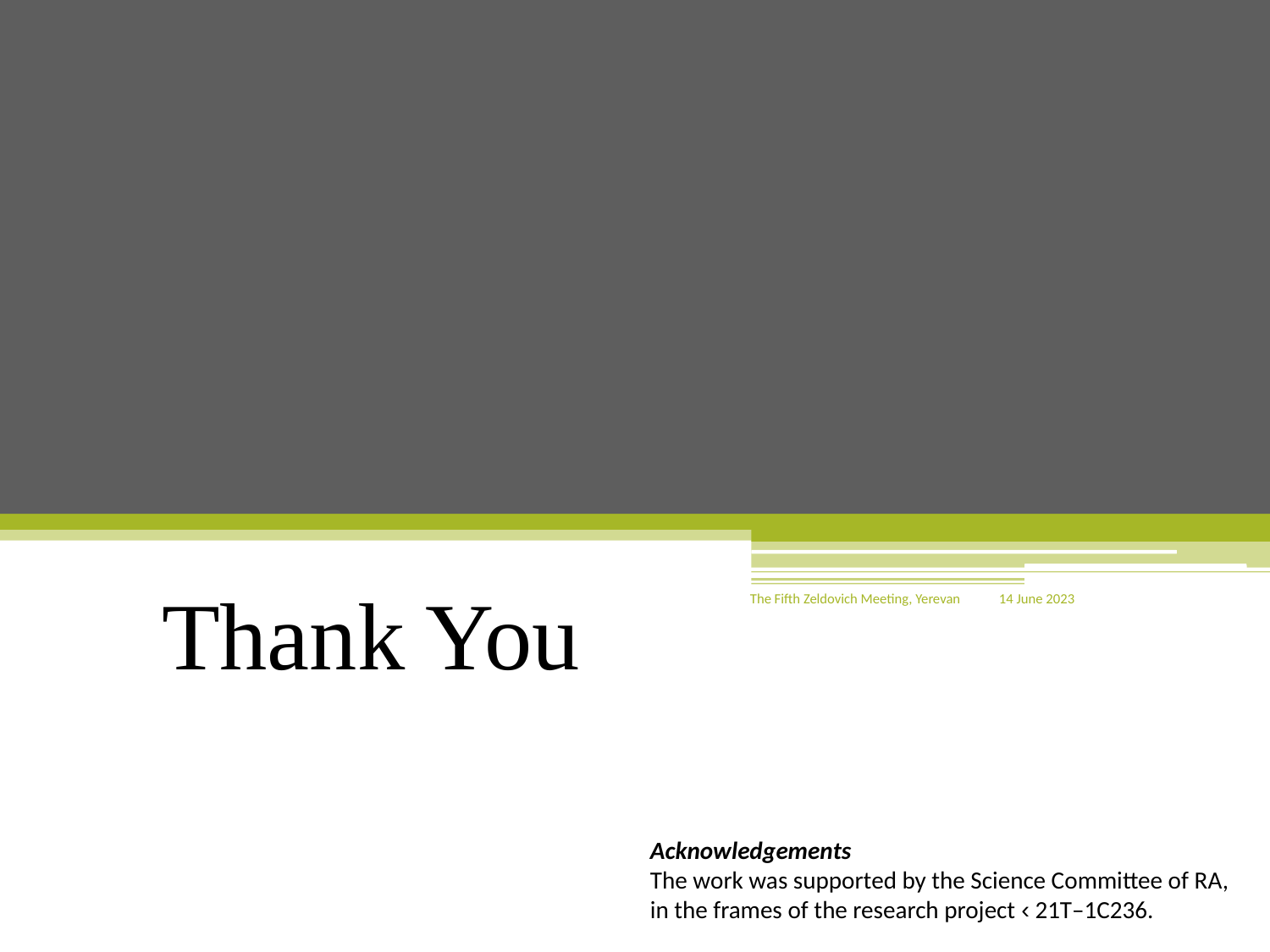

Thank You
The Fifth Zeldovich Meeting, Yerevan
14 June 2023
Acknowledgements
The work was supported by the Science Committee of RA, in the frames of the research project ‹ 21T–1C236.